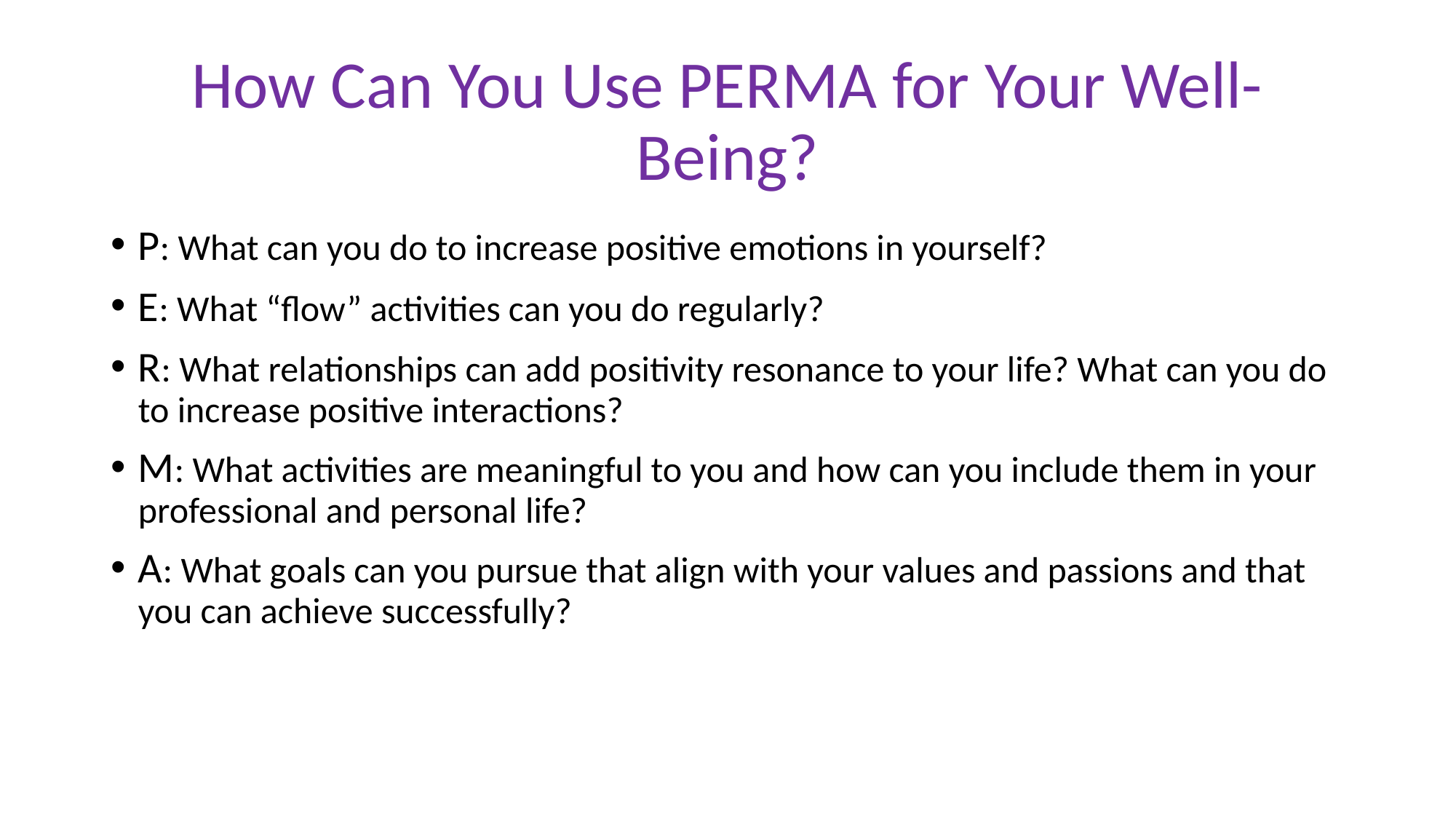

# How Can You Use PERMA for Your Well-Being?
P: What can you do to increase positive emotions in yourself?
E: What “flow” activities can you do regularly?
R: What relationships can add positivity resonance to your life? What can you do to increase positive interactions?
M: What activities are meaningful to you and how can you include them in your professional and personal life?
A: What goals can you pursue that align with your values and passions and that you can achieve successfully?